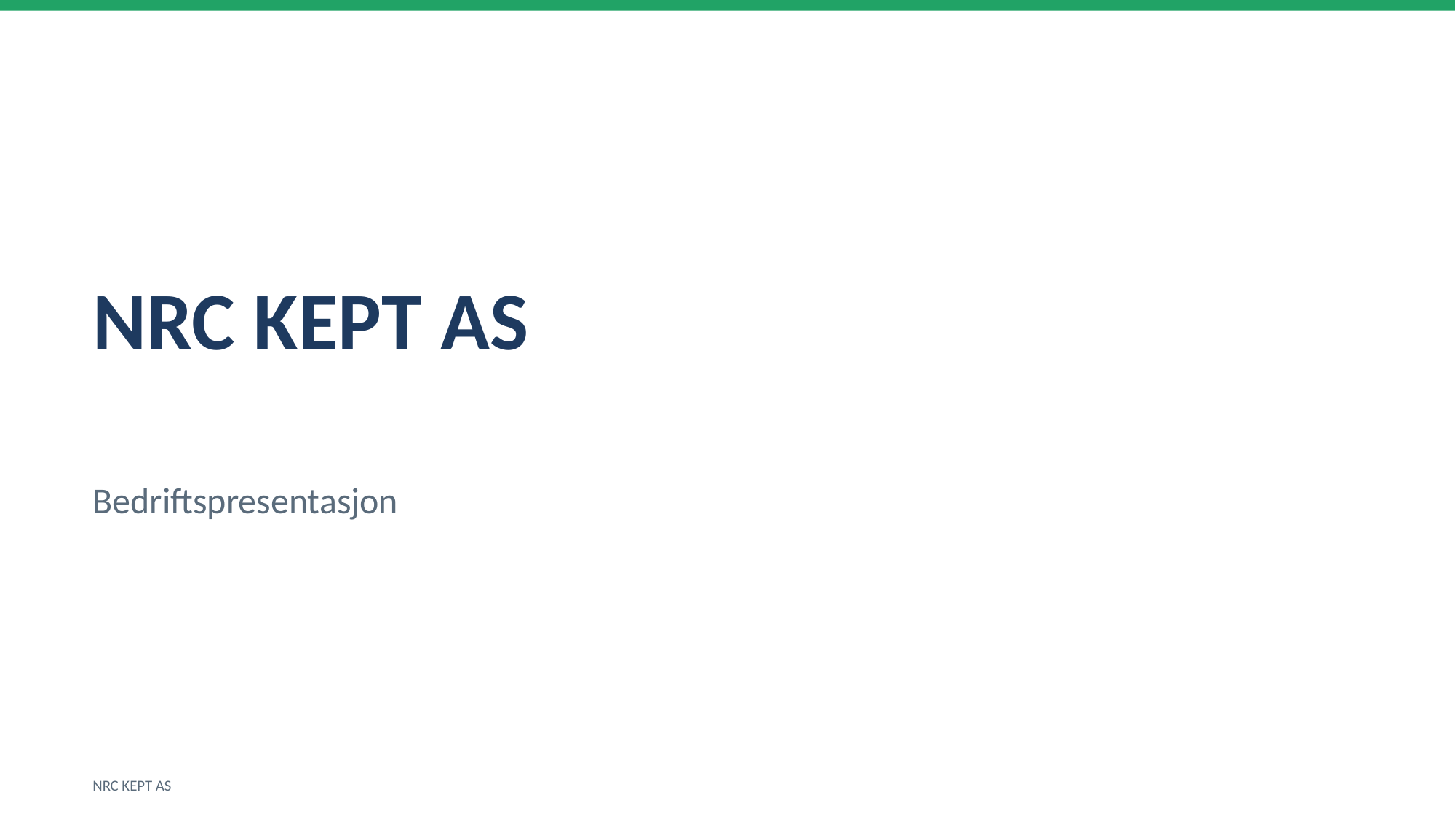

NRC KEPT AS
Bedriftspresentasjon
NRC KEPT AS